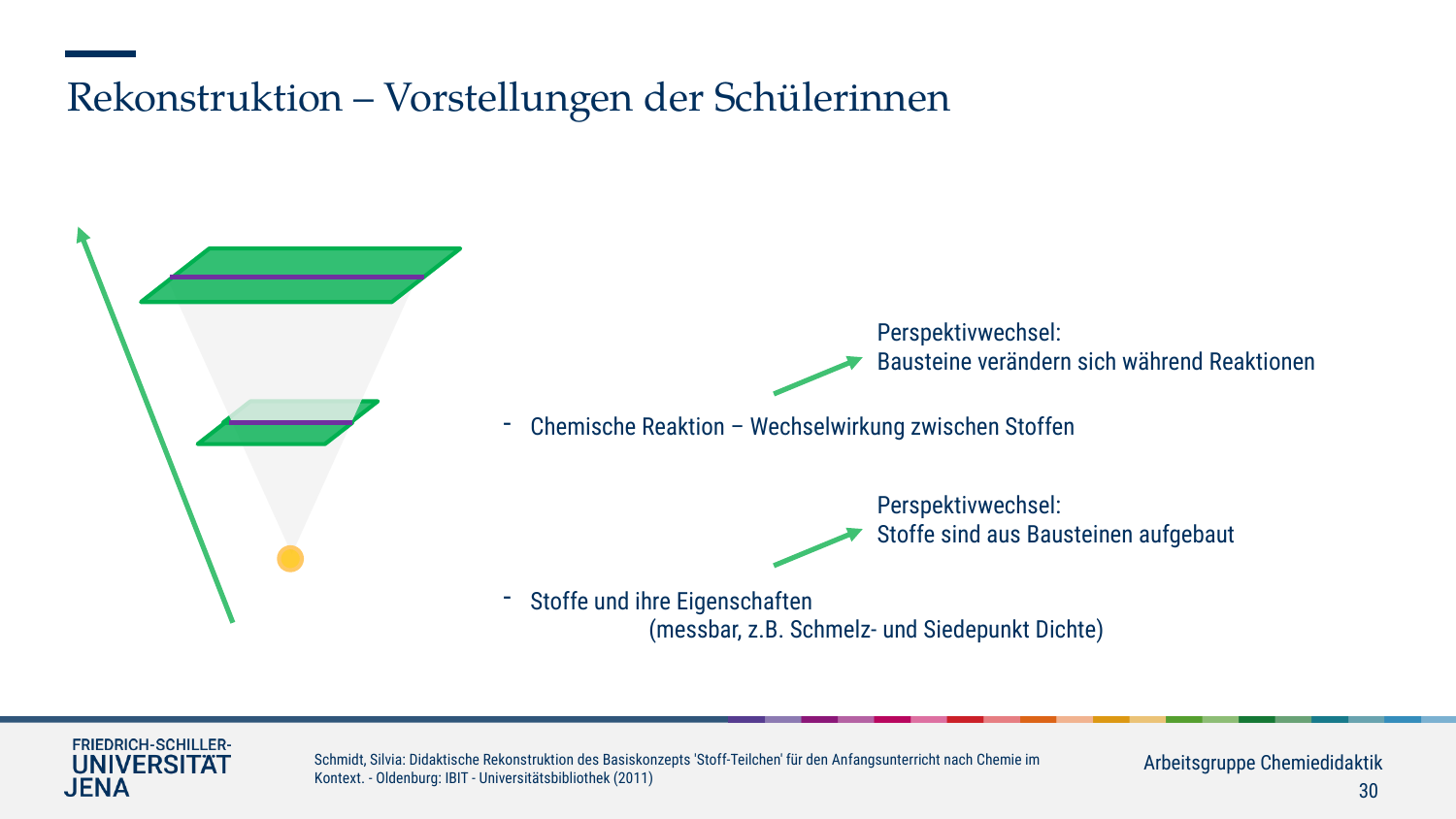

Rekonstruktion – Vorstellungen der Schülerinnen

Chemische Reaktion – Wechselwirkung zwischen Stoffen

Stoffe und ihre Eigenschaften
	(messbar, z.B. Schmelz- und Siedepunkt Dichte)

Perspektivwechsel:
Bausteine verändern sich während Reaktionen

Perspektivwechsel:
Stoffe sind aus Bausteinen aufgebaut

Schmidt, Silvia: Didaktische Rekonstruktion des Basiskonzepts 'Stoff-Teilchen' für den Anfangsunterricht nach Chemie im Kontext. - Oldenburg: IBIT - Universitätsbibliothek (2011)